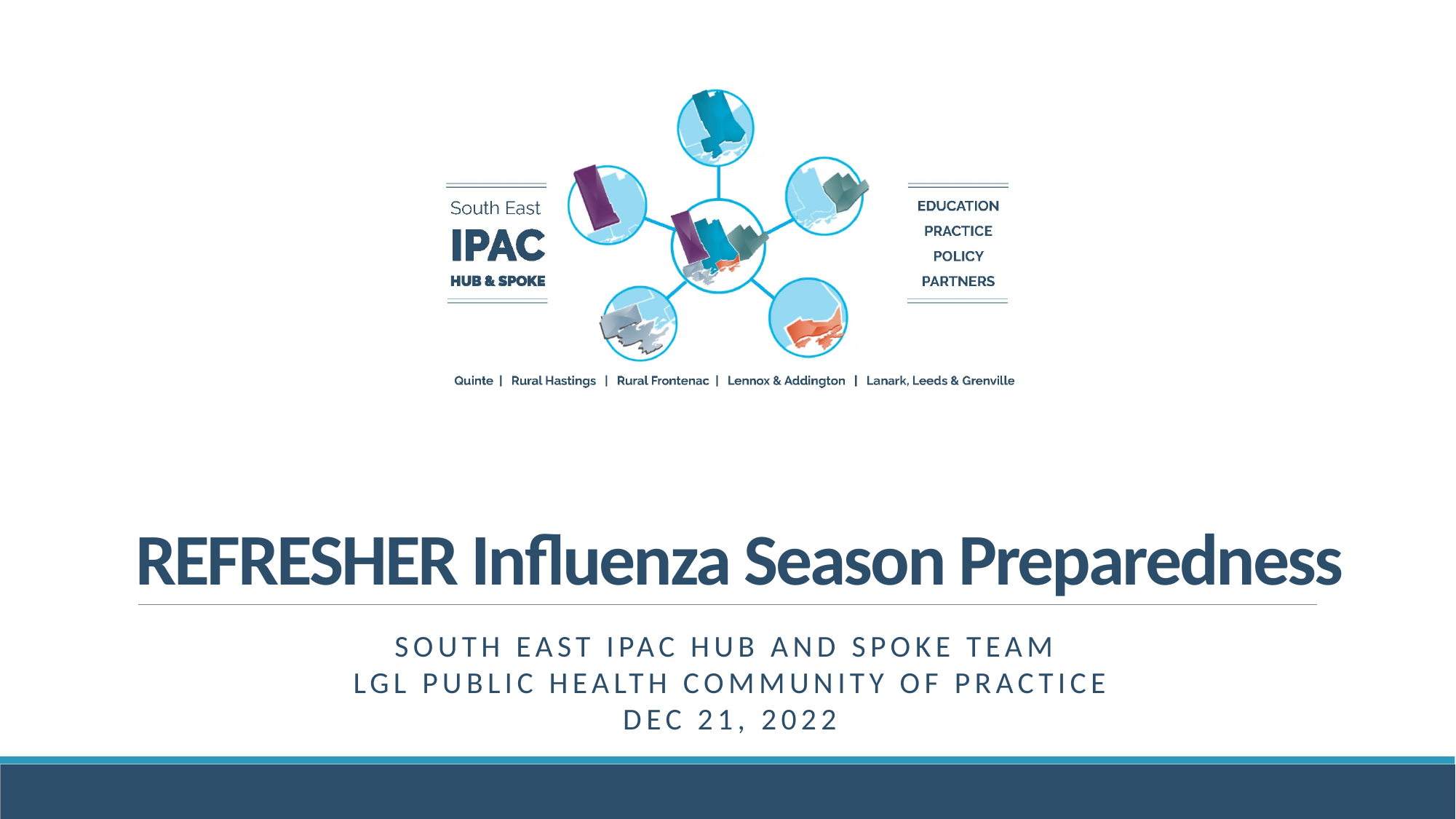

# REFRESHER Influenza Season Preparedness
South East IPAC Hub and Spoke Team
LGL Public Health Community of Practice
Dec 21, 2022